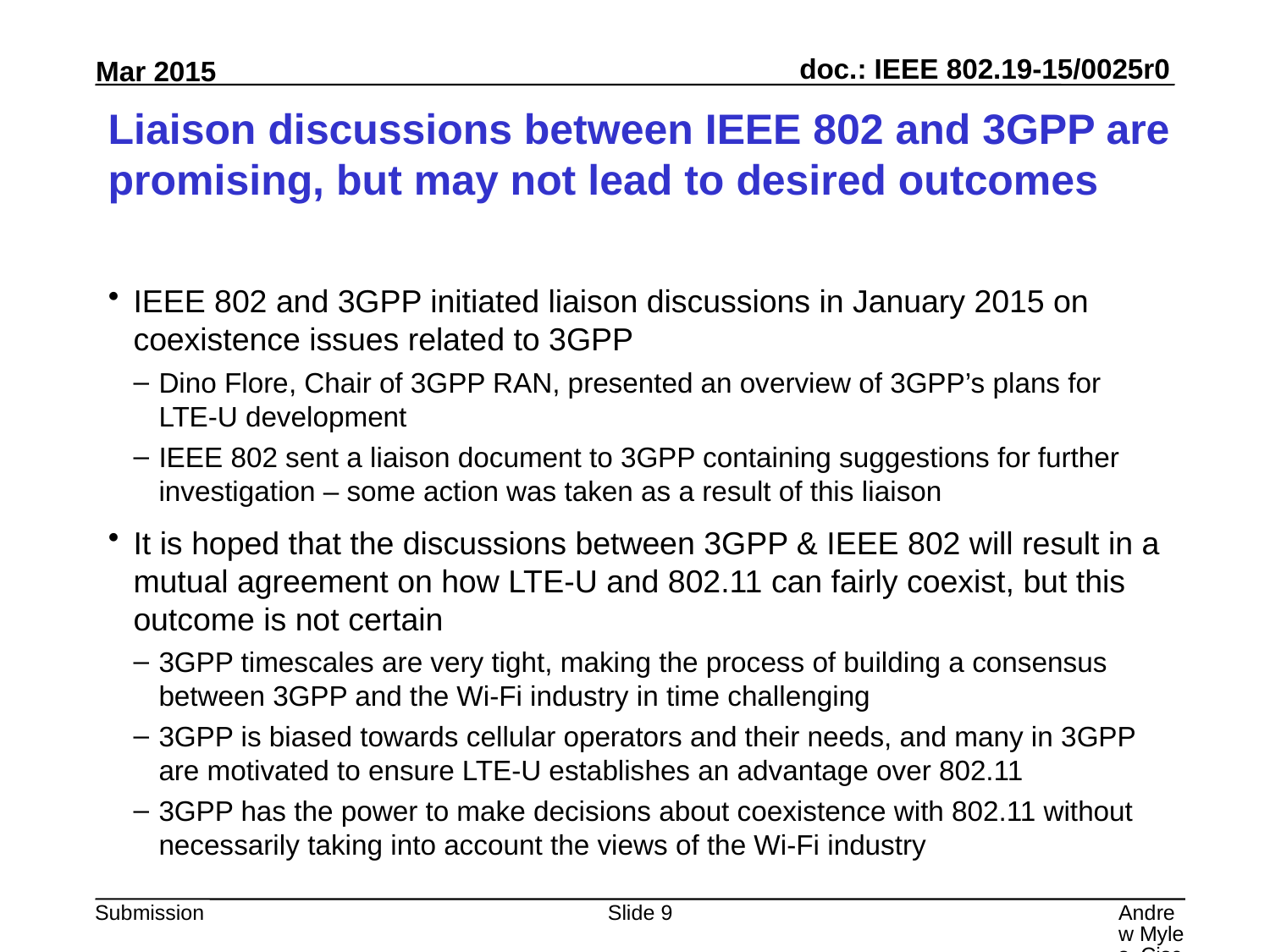

# Liaison discussions between IEEE 802 and 3GPP are promising, but may not lead to desired outcomes
IEEE 802 and 3GPP initiated liaison discussions in January 2015 on coexistence issues related to 3GPP
Dino Flore, Chair of 3GPP RAN, presented an overview of 3GPP’s plans for LTE-U development
IEEE 802 sent a liaison document to 3GPP containing suggestions for further investigation – some action was taken as a result of this liaison
It is hoped that the discussions between 3GPP & IEEE 802 will result in a mutual agreement on how LTE-U and 802.11 can fairly coexist, but this outcome is not certain
3GPP timescales are very tight, making the process of building a consensus between 3GPP and the Wi-Fi industry in time challenging
3GPP is biased towards cellular operators and their needs, and many in 3GPP are motivated to ensure LTE-U establishes an advantage over 802.11
3GPP has the power to make decisions about coexistence with 802.11 without necessarily taking into account the views of the Wi-Fi industry
Slide 9
Andrew Myles, Cisco